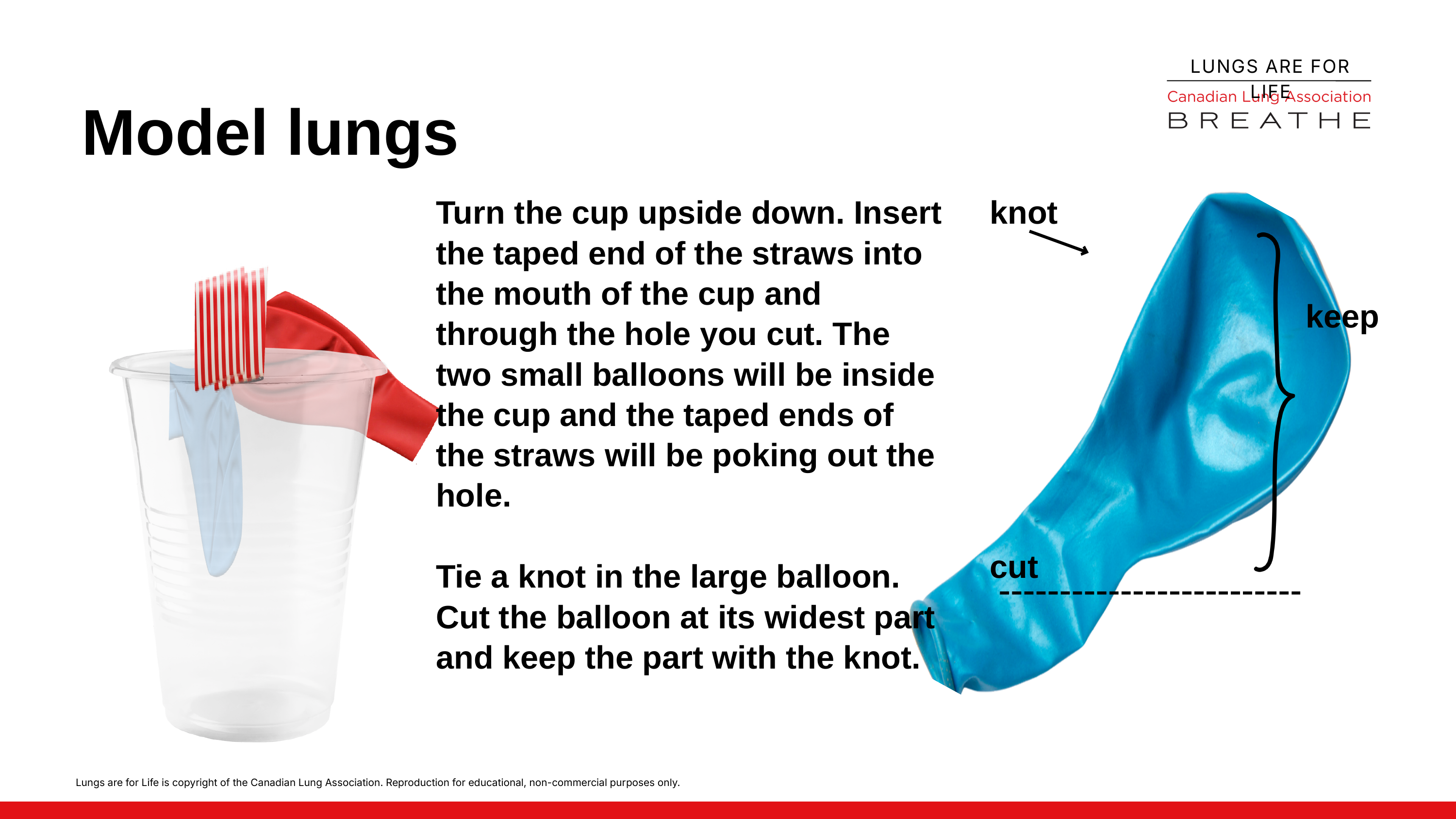

LUNGS ARE FOR LIFE

Model lungs

Turn the cup upside down. Insert the taped end of the straws into the mouth of the cup and through the hole you cut. The two small balloons will be inside the cup and the taped ends of the straws will be poking out the hole.

Tie a knot in the large balloon. Cut the balloon at its widest part and keep the part with the knot.
knot

keep
cut

Lungs are for Life is copyright of the Canadian Lung Association. Reproduction for educational, non-commercial purposes only.